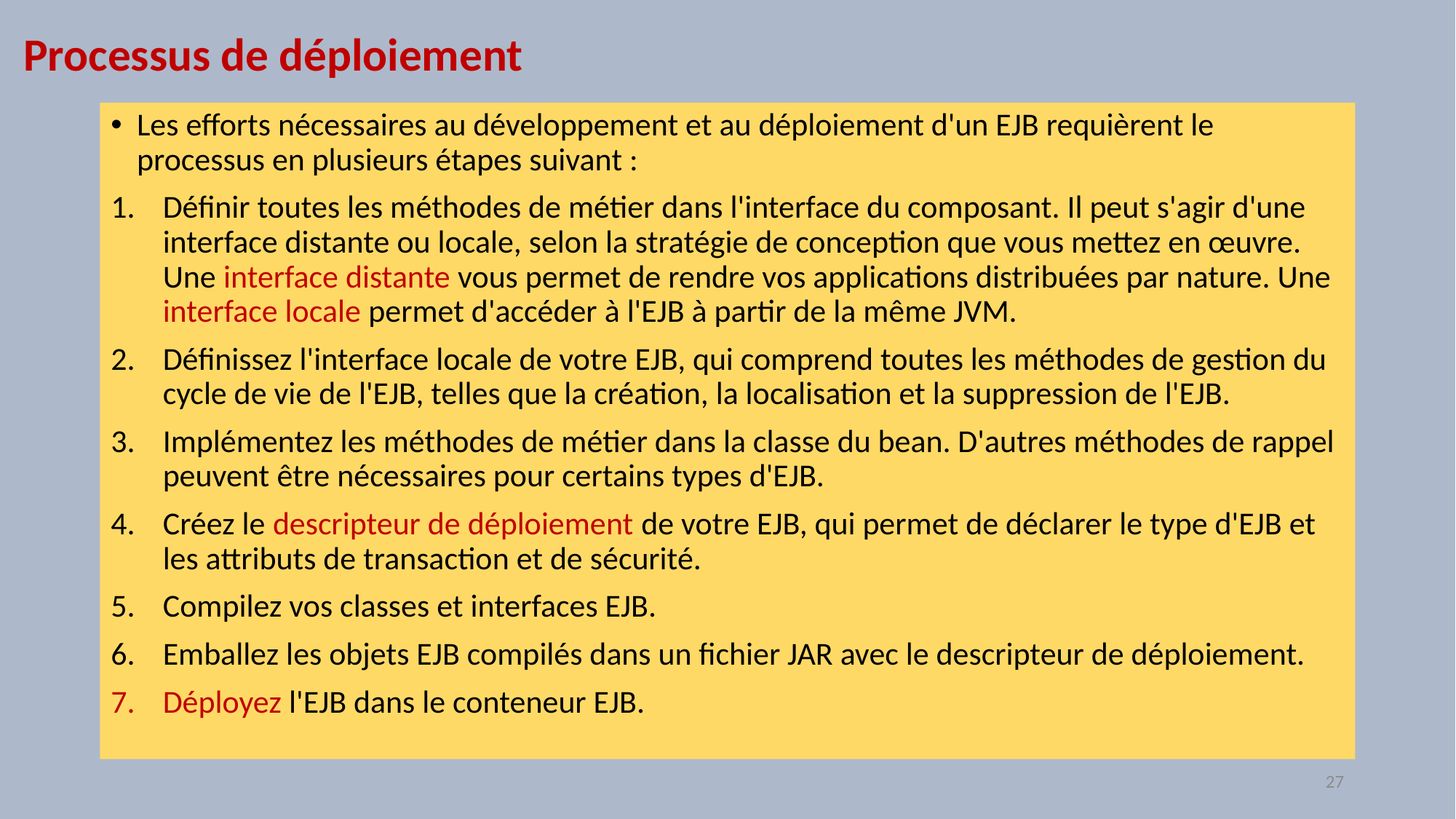

# Processus de déploiement
Les efforts nécessaires au développement et au déploiement d'un EJB requièrent le processus en plusieurs étapes suivant :
Définir toutes les méthodes de métier dans l'interface du composant. Il peut s'agir d'une interface distante ou locale, selon la stratégie de conception que vous mettez en œuvre. Une interface distante vous permet de rendre vos applications distribuées par nature. Une interface locale permet d'accéder à l'EJB à partir de la même JVM.
Définissez l'interface locale de votre EJB, qui comprend toutes les méthodes de gestion du cycle de vie de l'EJB, telles que la création, la localisation et la suppression de l'EJB.
Implémentez les méthodes de métier dans la classe du bean. D'autres méthodes de rappel peuvent être nécessaires pour certains types d'EJB.
Créez le descripteur de déploiement de votre EJB, qui permet de déclarer le type d'EJB et les attributs de transaction et de sécurité.
Compilez vos classes et interfaces EJB.
Emballez les objets EJB compilés dans un fichier JAR avec le descripteur de déploiement.
Déployez l'EJB dans le conteneur EJB.
27